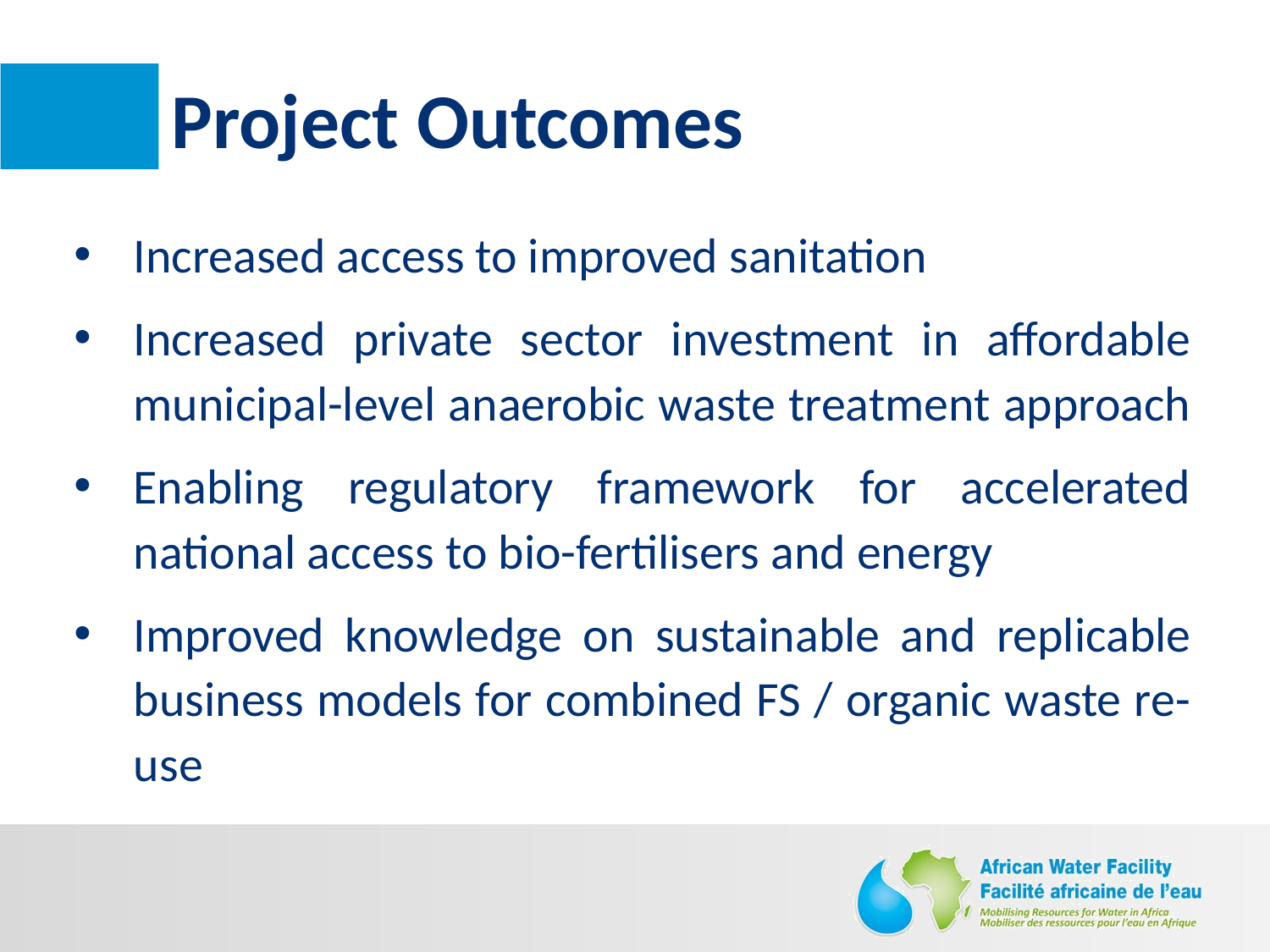

# Project Outcomes
Increased access to improved sanitation
Increased private sector investment in affordable municipal-level anaerobic waste treatment approach
Enabling regulatory framework for accelerated national access to bio-fertilisers and energy
Improved knowledge on sustainable and replicable business models for combined FS / organic waste re-use